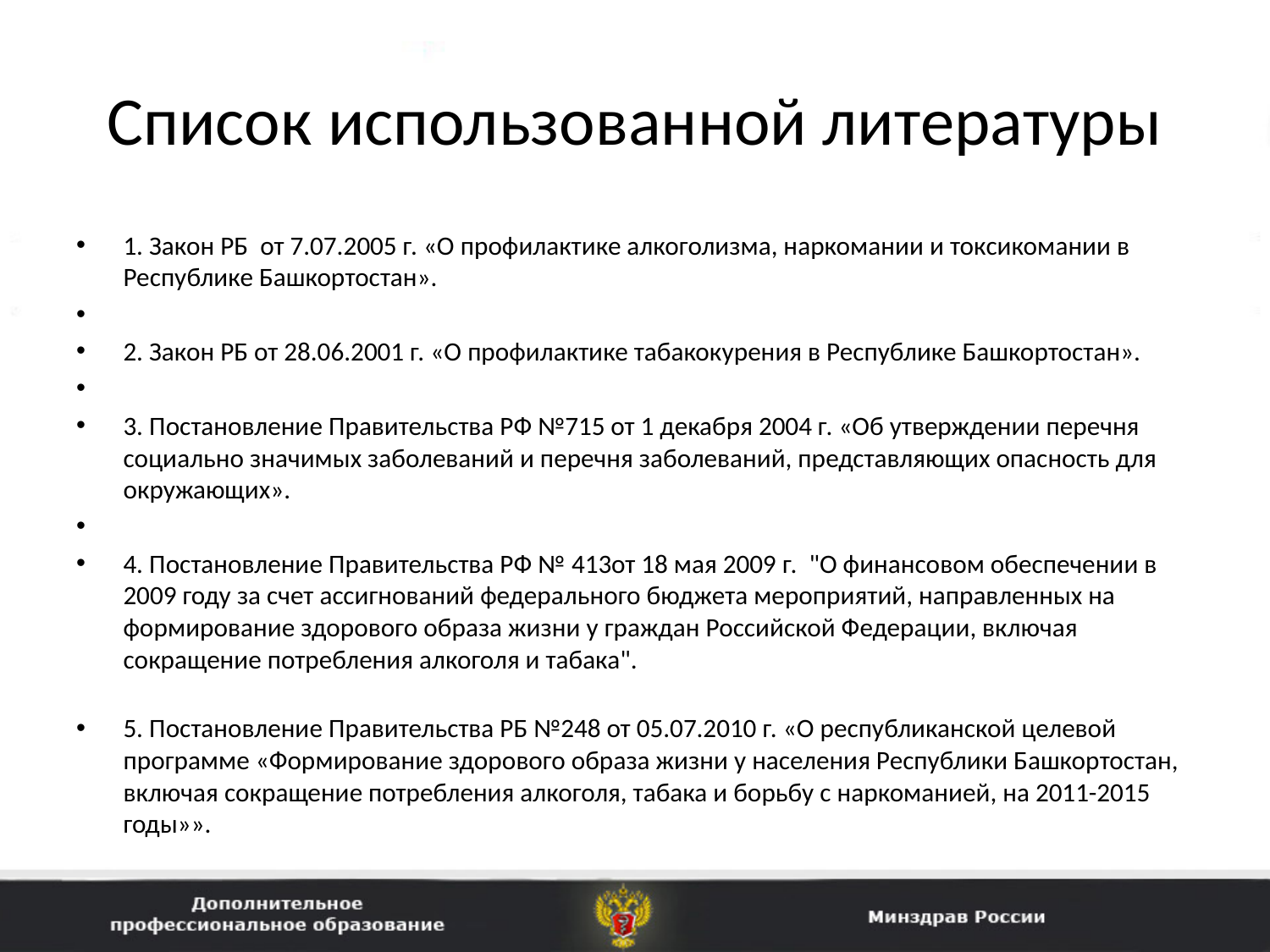

# Список использованной литературы
1. Закон РБ  от 7.07.2005 г. «О профилактике алкоголизма, наркомании и токсикомании в Республике Башкортостан».

2. Закон РБ от 28.06.2001 г. «О профилактике табакокурения в Республике Башкортостан».

3. Постановление Правительства РФ №715 от 1 декабря 2004 г. «Об утверждении перечня социально значимых заболеваний и перечня заболеваний, представляющих опасность для окружающих».

4. Постановление Правительства РФ № 413от 18 мая 2009 г.  "О финансовом обеспечении в 2009 году за счет ассигнований федерального бюджета мероприятий, направленных на формирование здорового образа жизни у граждан Российской Федерации, включая сокращение потребления алкоголя и табака".
5. Постановление Правительства РБ №248 от 05.07.2010 г. «О республиканской целевой программе «Формирование здорового образа жизни у населения Республики Башкортостан, включая сокращение потребления алкоголя, табака и борьбу с наркоманией, на 2011-2015 годы»».